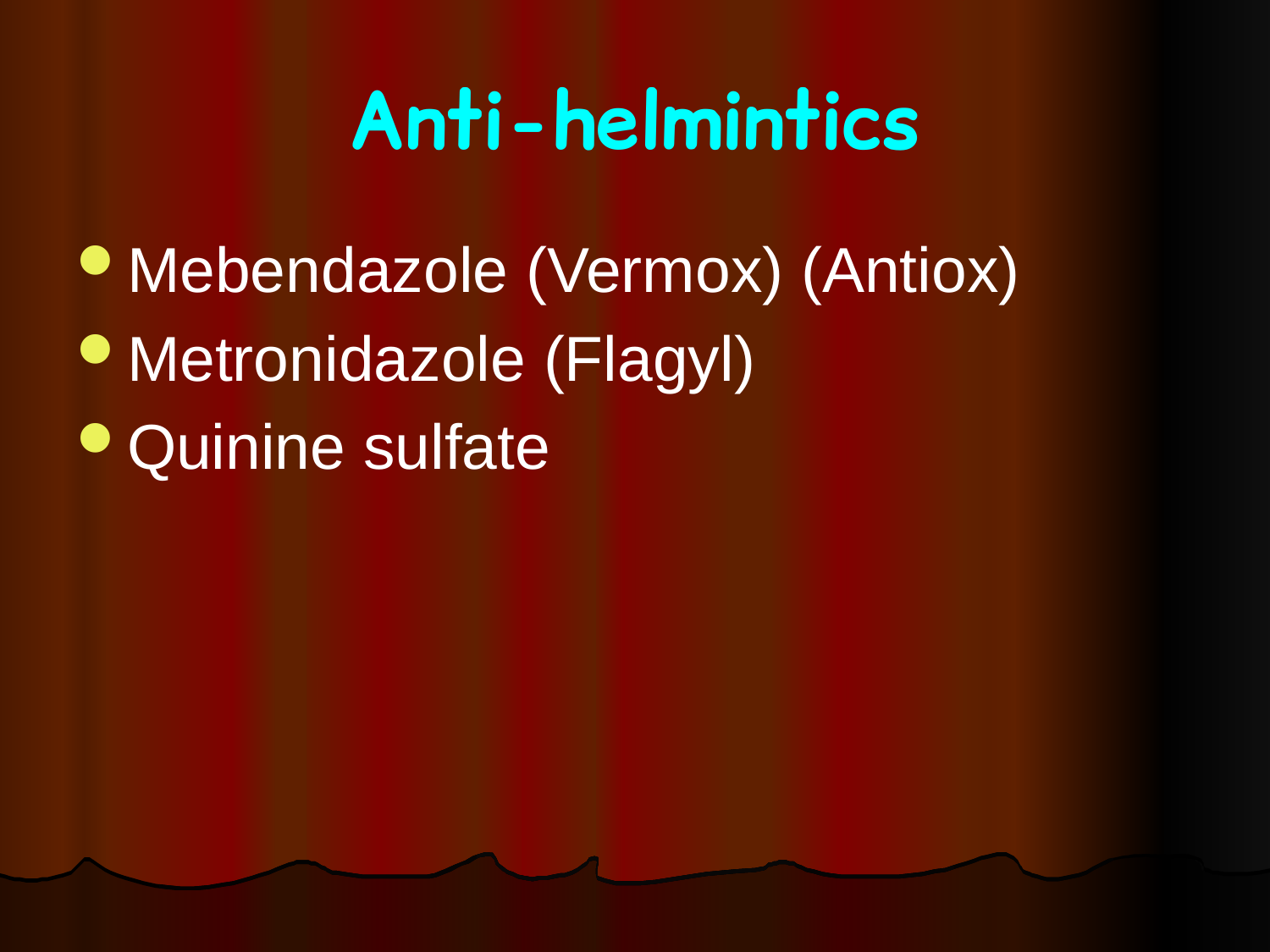

# Anti-helmintics
Mebendazole (Vermox) (Antiox)
Metronidazole (Flagyl)
Quinine sulfate